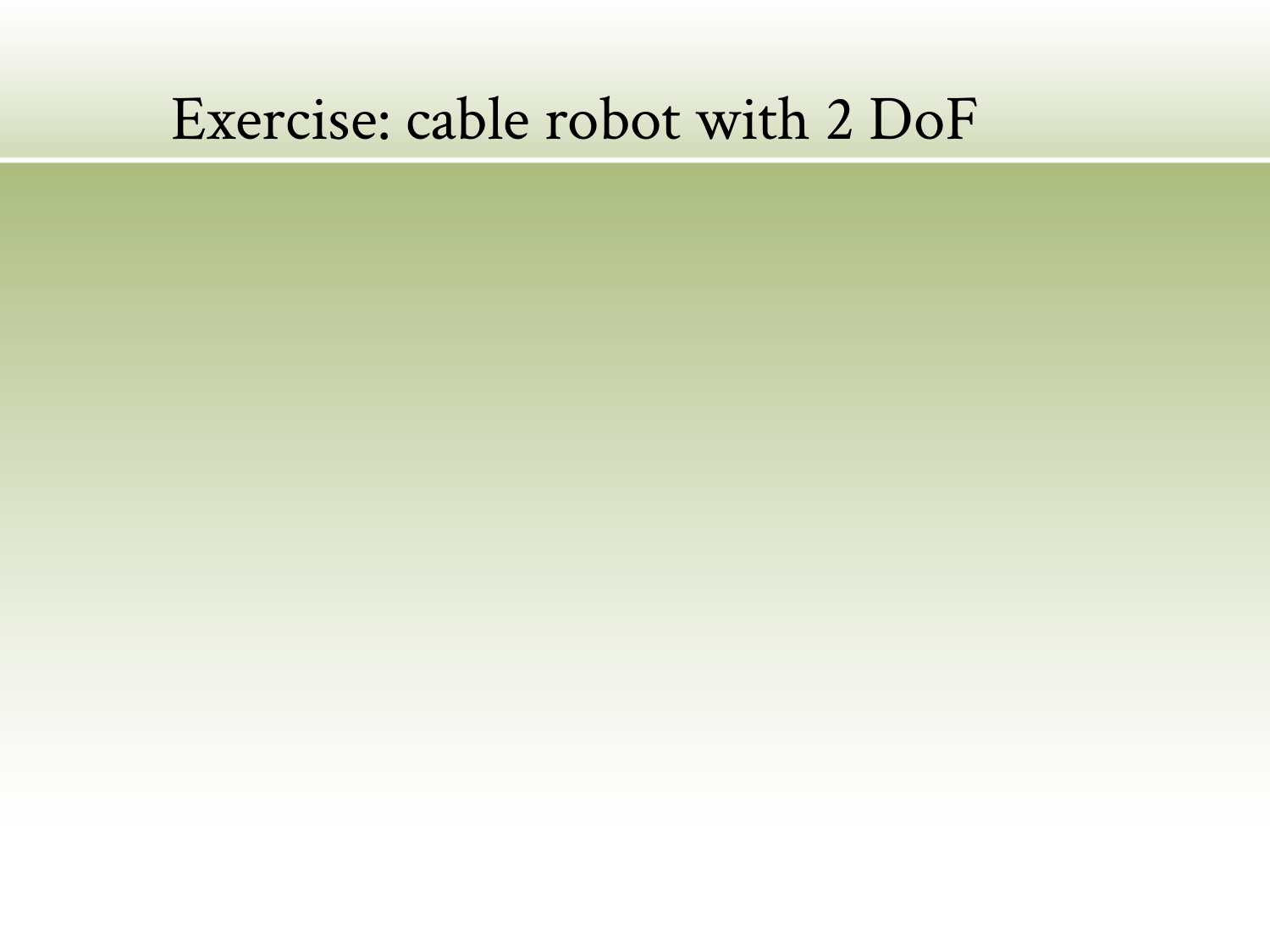

# Exercise: cable robot with 2 DoF